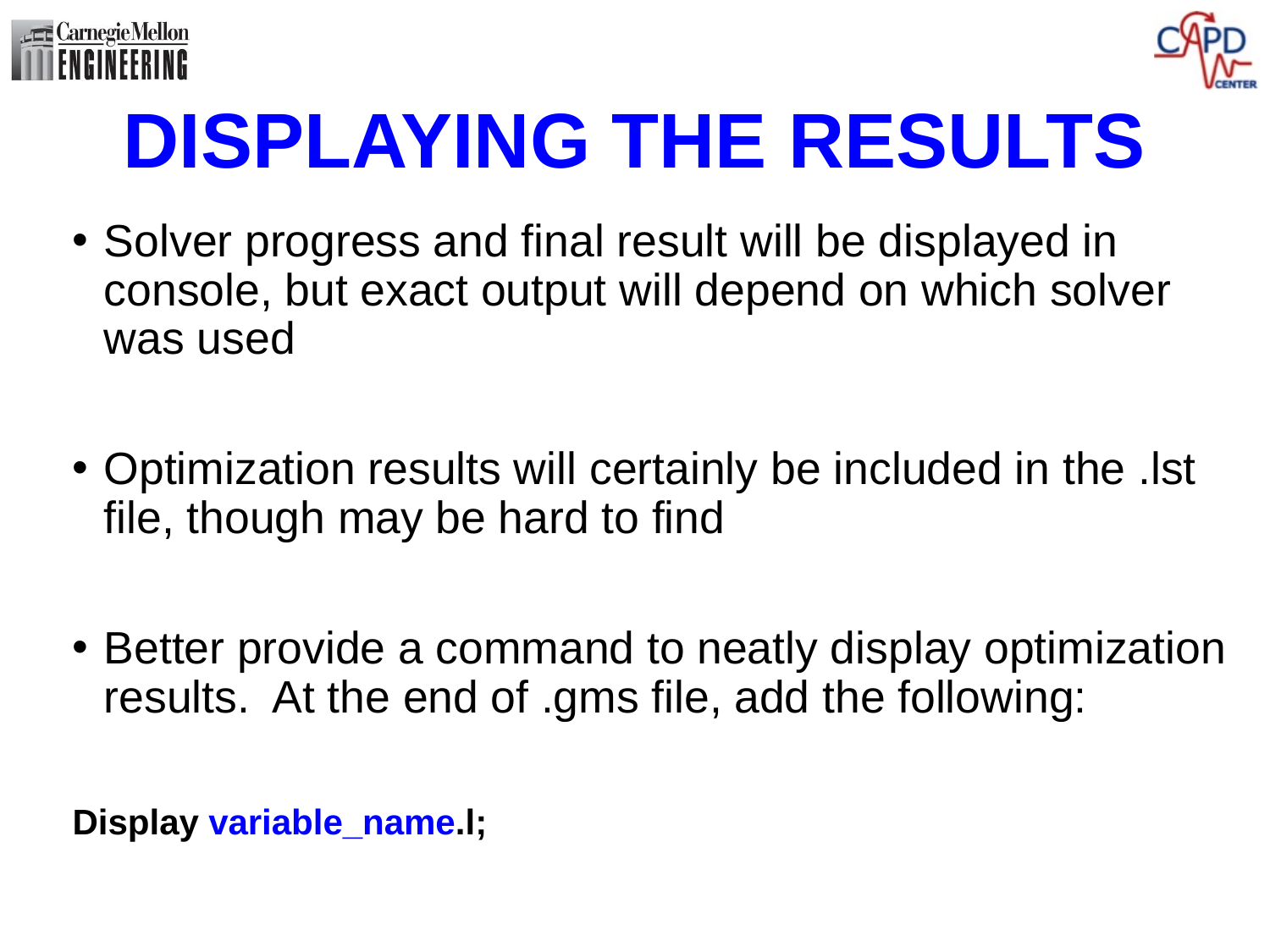

# DISPLAYING THE RESULTS
Solver progress and final result will be displayed in console, but exact output will depend on which solver was used

Optimization results will certainly be included in the .lst file, though may be hard to find

Better provide a command to neatly display optimization results.  At the end of .gms file, add the following:

Display variable_name.l;